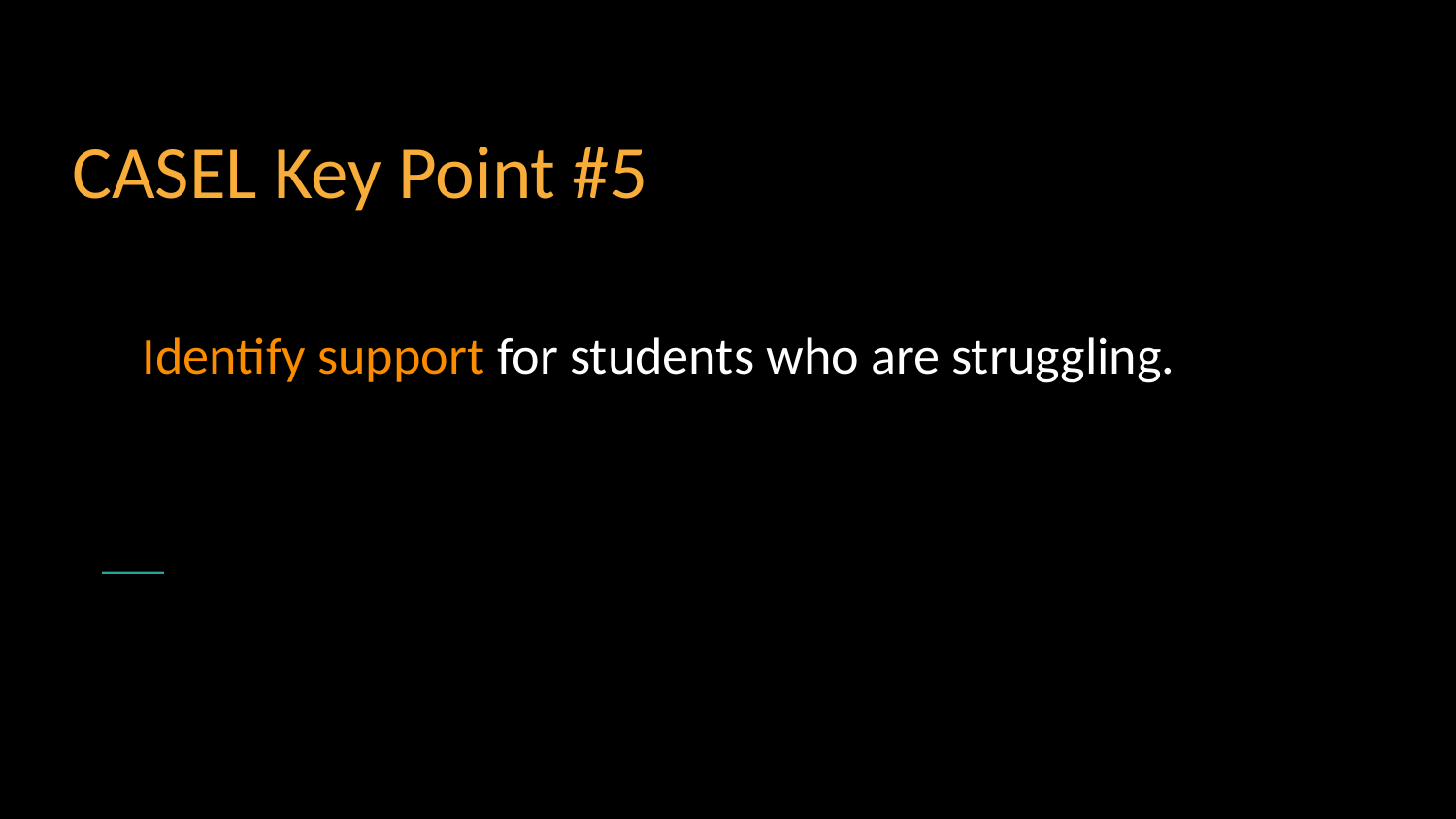

# CASEL Key Point #5
Identify support for students who are struggling.